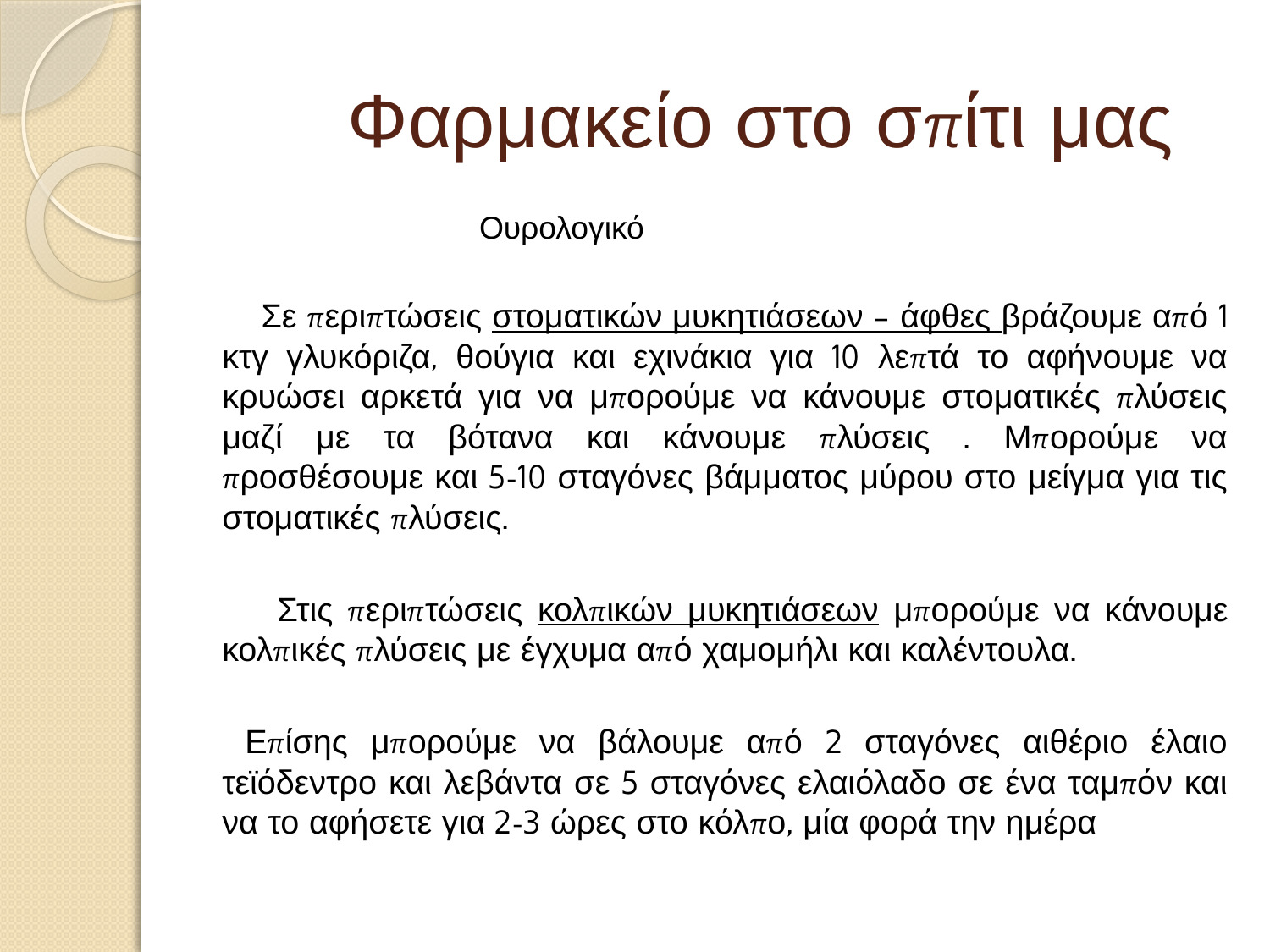

# Φαρμακείο στο σπίτι μας
                           Ουρολογικό

    Σε περιπτώσεις στοματικών μυκητιάσεων – άφθες βράζουμε από 1 κτγ γλυκόριζα, θούγια και εχινάκια για 10 λεπτά το αφήνουμε να κρυώσει αρκετά για να μπορούμε να κάνουμε στοματικές πλύσεις μαζί με τα βότανα και κάνουμε πλύσεις . Μπορούμε να προσθέσουμε και 5-10 σταγόνες βάμματος μύρου στο μείγμα για τις στοματικές πλύσεις.

    Στις περιπτώσεις κολπικών μυκητιάσεων μπορούμε να κάνουμε κολπικές πλύσεις με έγχυμα από χαμομήλι και καλέντουλα.

 Επίσης μπορούμε να βάλουμε από 2 σταγόνες αιθέριο έλαιο τεϊόδεντρο και λεβάντα σε 5 σταγόνες ελαιόλαδο σε ένα ταμπόν και να το αφήσετε για 2-3 ώρες στο κόλπο, μία φορά την ημέρα